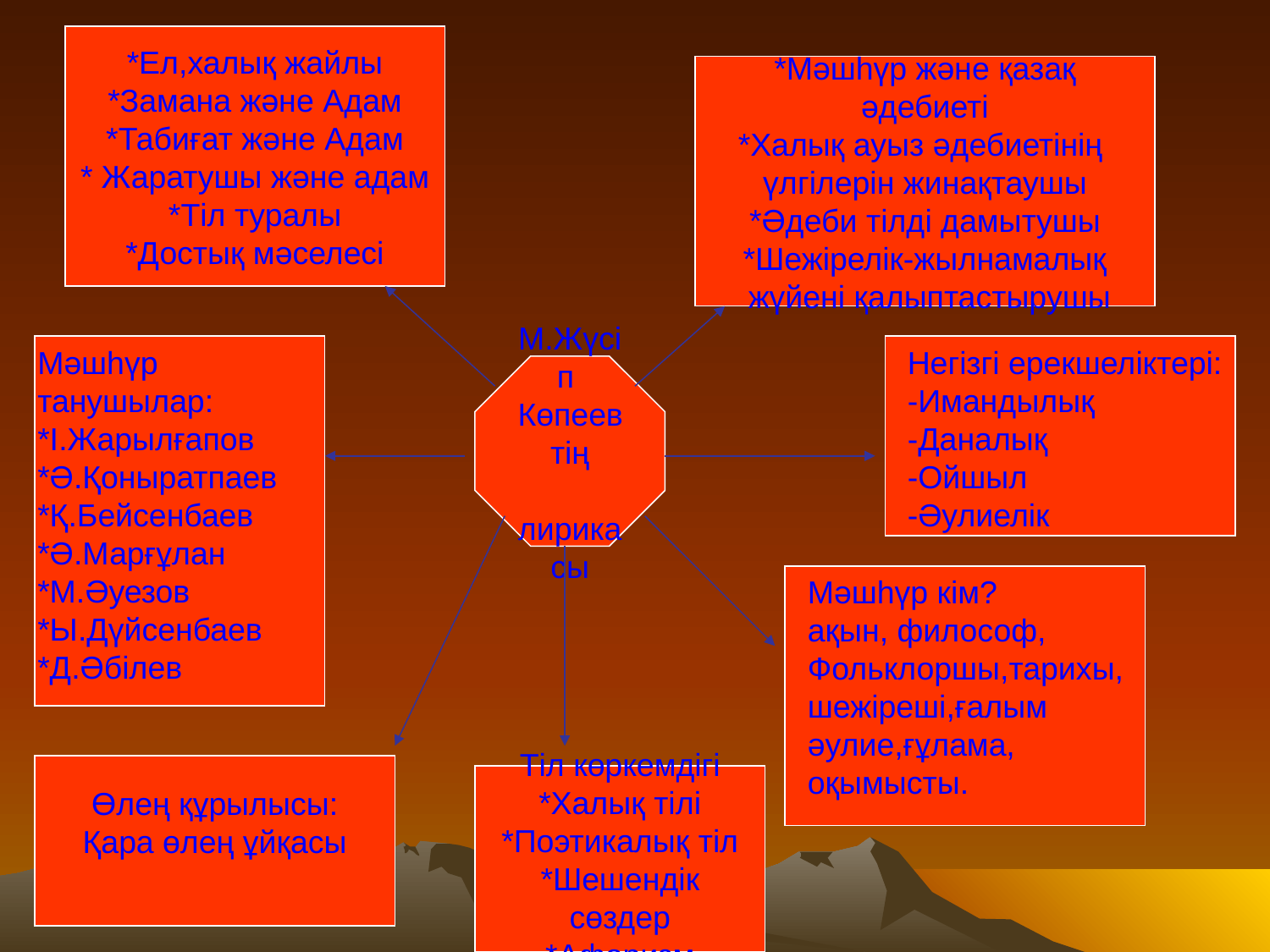

*Ел,халық жайлы
*Замана және Адам
*Табиғат және Адам
* Жаратушы және адам
*Тіл туралы
*Достық мәселесі

*Мәшһүр және қазақ әдебиеті
*Халық ауыз әдебиетінің
үлгілерін жинақтаушы
*Әдеби тілді дамытушы
*Шежірелік-жылнамалық
 жүйені қалыптастырушы

Мәшһүр танушылар:
*І.Жарылғапов
*Ә.Қоныратпаев
*Қ.Бейсенбаев
*Ә.Марғұлан
*М.Әуезов
*Ы.Дүйсенбаев
*Д.Әбілев

Негізгі ерекшеліктері:
-Имандылық
-Даналық
-Ойшыл
-Әулиелік
М.Жүсіп
Көпеевтің
 лирикасы

Мәшһүр кім?
ақын, философ,
Фольклоршы,тарихы,
шежіреші,ғалым
әулие,ғұлама,
оқымысты.
Өлең құрылысы:
Қара өлең ұйқасы

Тіл көркемдігі
*Халық тілі
*Поэтикалық тіл
*Шешендік сөздер
*Афоризм